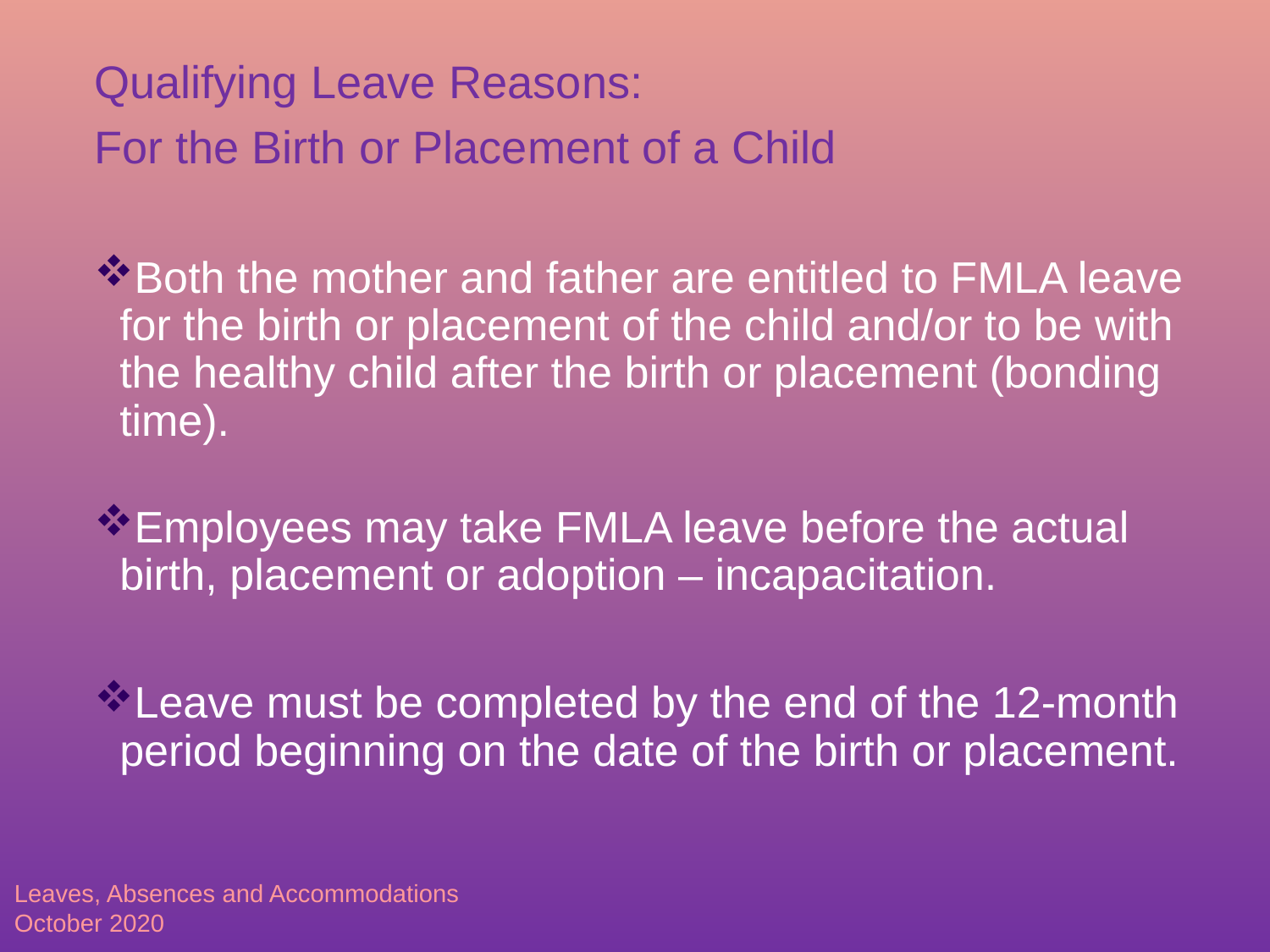

Qualifying Leave Reasons:
For the Birth or Placement of a Child
Both the mother and father are entitled to FMLA leave for the birth or placement of the child and/or to be with the healthy child after the birth or placement (bonding time).

Employees may take FMLA leave before the actual birth, placement or adoption – incapacitation.

Leave must be completed by the end of the 12-month period beginning on the date of the birth or placement.
Leaves, Absences and Accommodations
October 2020